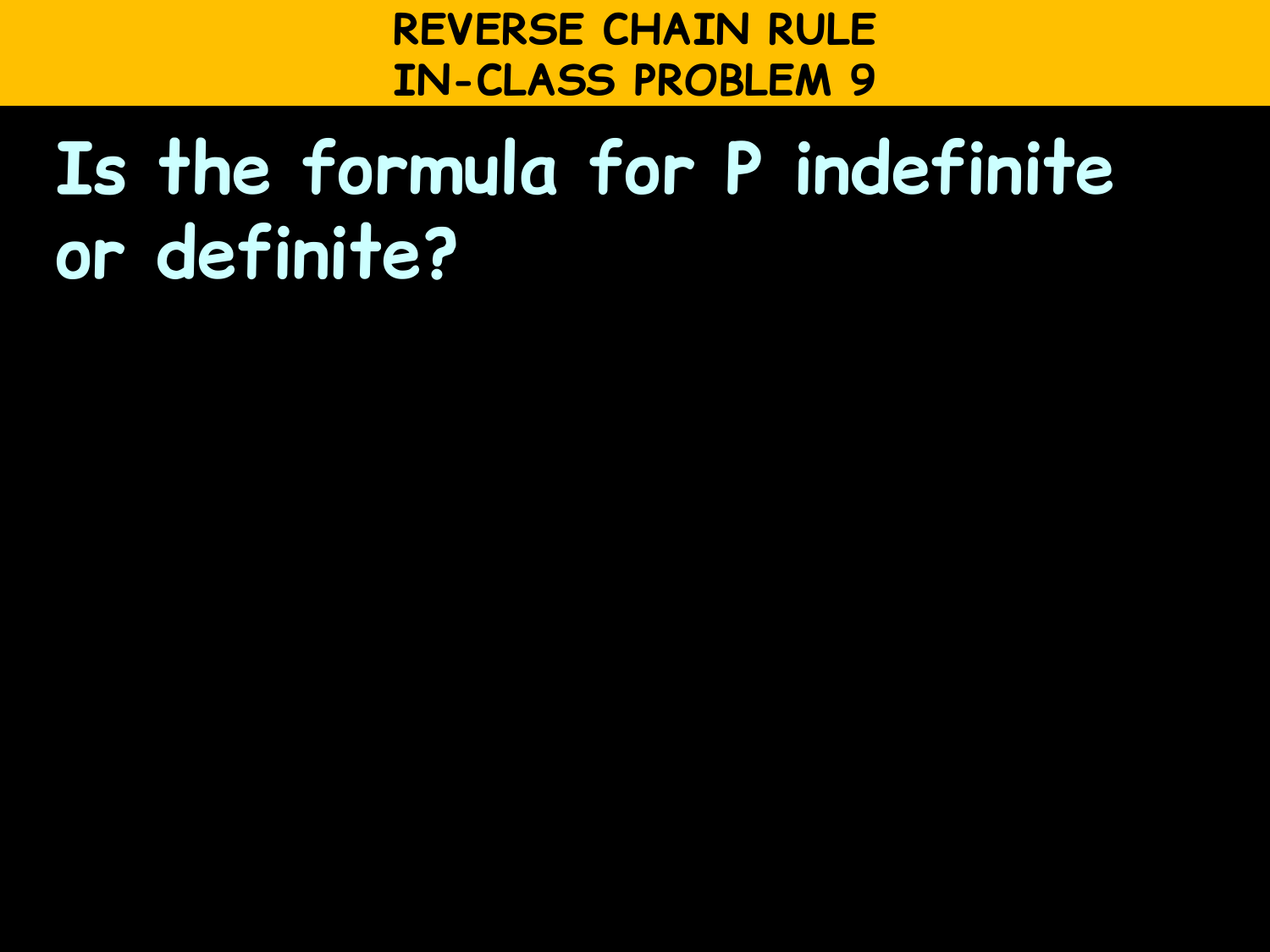

REVERSE CHAIN RULE
IN-CLASS PROBLEM 9
Is the formula for P indefinite or definite?